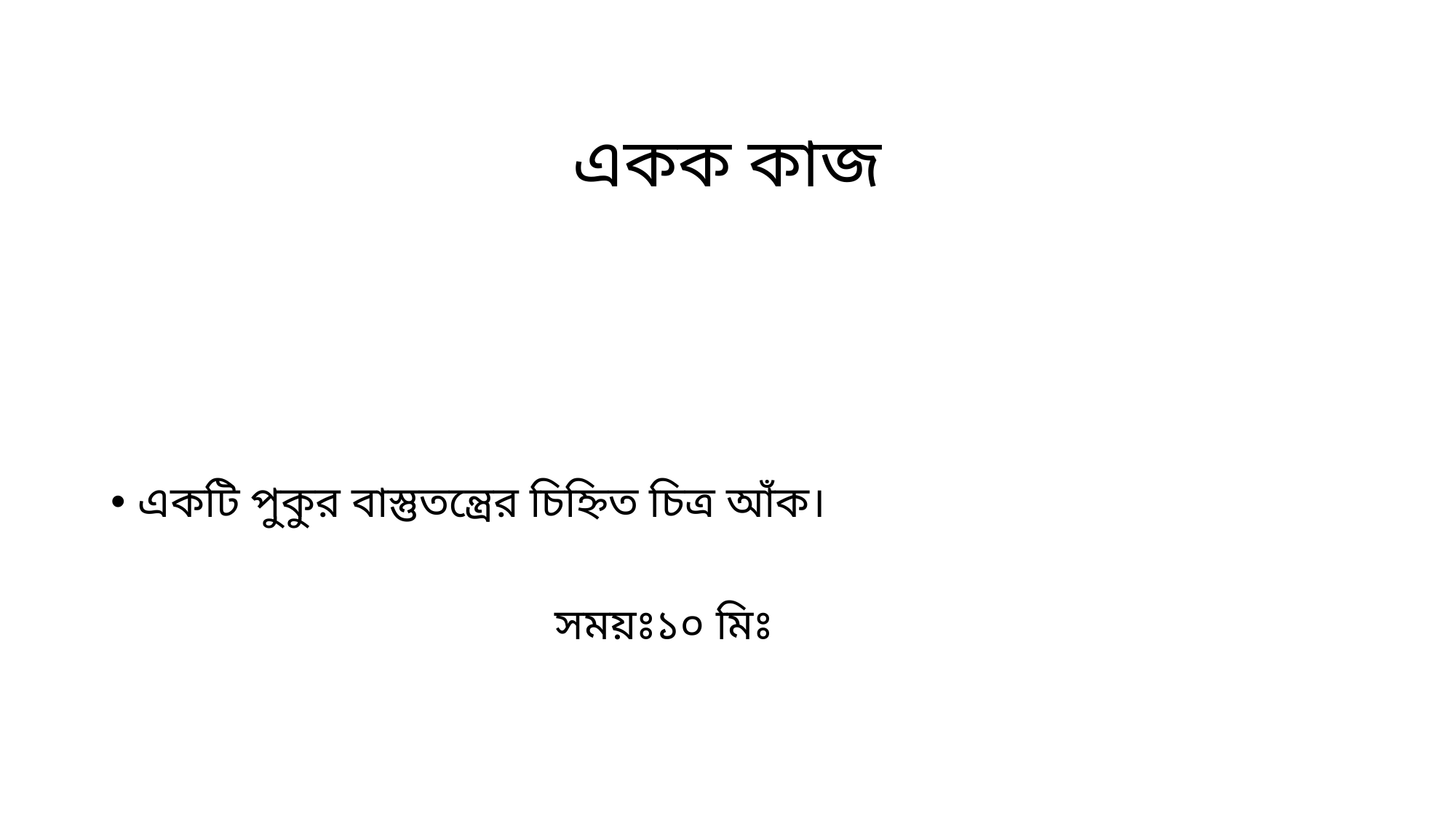

# একক কাজ

একটি পুকুর বাস্তুতন্ত্রের চিহ্নিত চিত্র আঁক।

                                        সময়ঃ১০ মিঃ